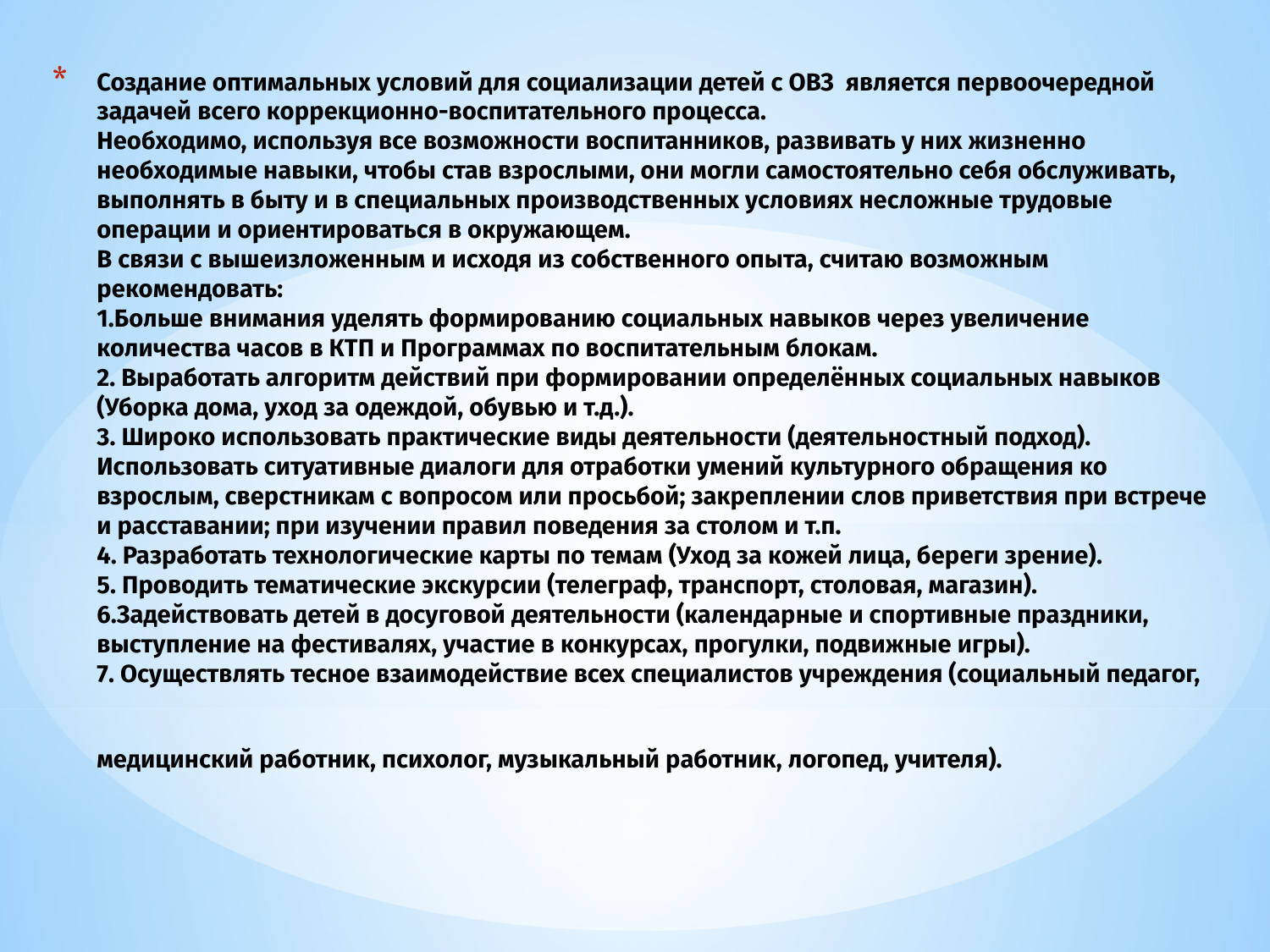

# Создание оптимальных условий для социализации детей с ОВЗ  является первоочередной задачей всего коррекционно-воспитательного процесса. Необходимо, используя все возможности воспитанников, развивать у них жизненно необходимые навыки, чтобы став взрослыми, они могли самостоятельно себя обслуживать, выполнять в быту и в специальных производственных условиях несложные трудовые операции и ориентироваться в окружающем.  В связи с вышеизложенным и исходя из собственного опыта, считаю возможным рекомендовать: 1.Больше внимания уделять формированию социальных навыков через увеличение количества часов в КТП и Программах по воспитательным блокам. 2. Выработать алгоритм действий при формировании определённых социальных навыков (Уборка дома, уход за одеждой, обувью и т.д.). 3. Широко использовать практические виды деятельности (деятельностный подход). Использовать ситуативные диалоги для отработки умений культурного обращения ко взрослым, сверстникам с вопросом или просьбой; закреплении слов приветствия при встрече и расставании; при изучении правил поведения за столом и т.п. 4. Разработать технологические карты по темам (Уход за кожей лица, береги зрение). 5. Проводить тематические экскурсии (телеграф, транспорт, столовая, магазин). 6.Задействовать детей в досуговой деятельности (календарные и спортивные праздники, выступление на фестивалях, участие в конкурсах, прогулки, подвижные игры).  7. Осуществлять тесное взаимодействие всех специалистов учреждения (социальный педагог, медицинский работник, психолог, музыкальный работник, логопед, учителя).